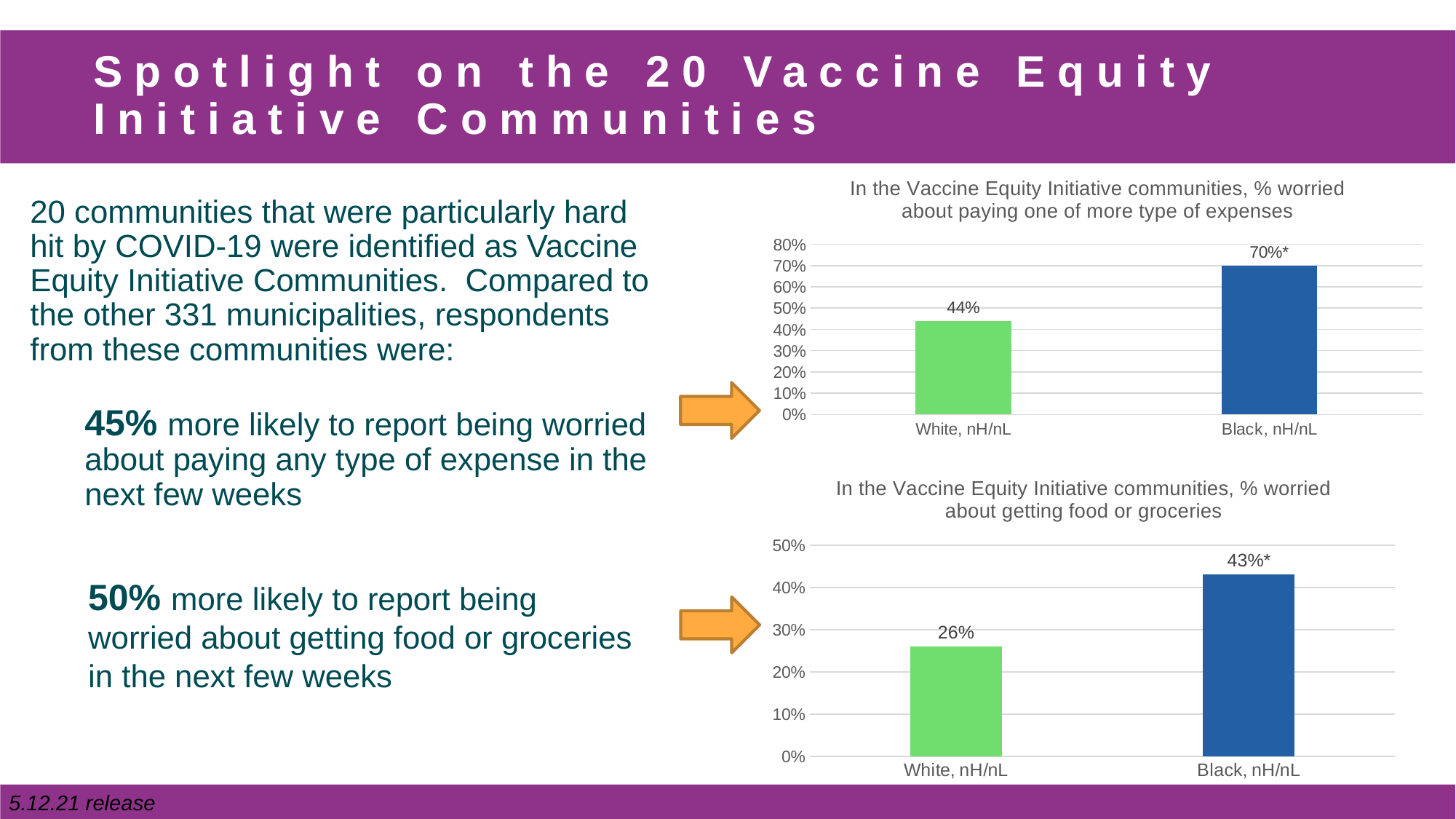

# Spotlight on the 20 Vaccine Equity Initiative Communities

### Chart: In the Vaccine Equity Initiative communities, % worried about paying one of more type of expenses

| Category |  |
|---|---|
| White, nH/nL | 0.44 |
| Black, nH/nL | 0.7 |
20 communities that were particularly hard hit by COVID-19 were identified as Vaccine Equity Initiative Communities.  Compared to the other 331 municipalities, respondents from these communities were:

45% more likely to report being worried about paying any type of expense in the next few weeks

### Chart: In the Vaccine Equity Initiative communities, % worried about getting food or groceries

| Category |  |
|---|---|
| White, nH/nL | 0.26 |
| Black, nH/nL | 0.43 |
50% more likely to report being worried about getting food or groceries in the next few weeks

5.12.21 release